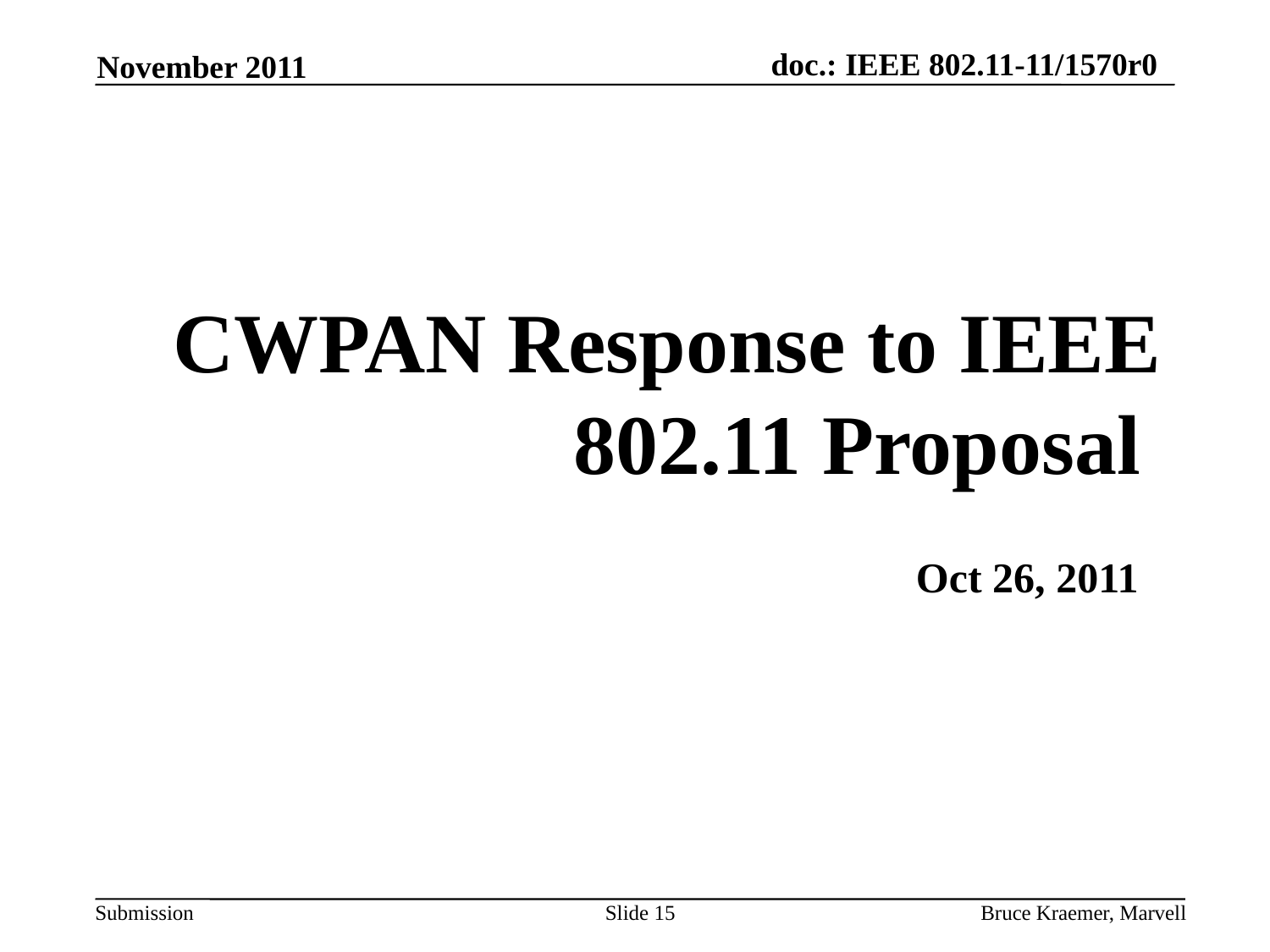

November 2011
CWPAN Response to IEEE 802.11 Proposal
Oct 26, 2011
Slide 15
Bruce Kraemer, Marvell